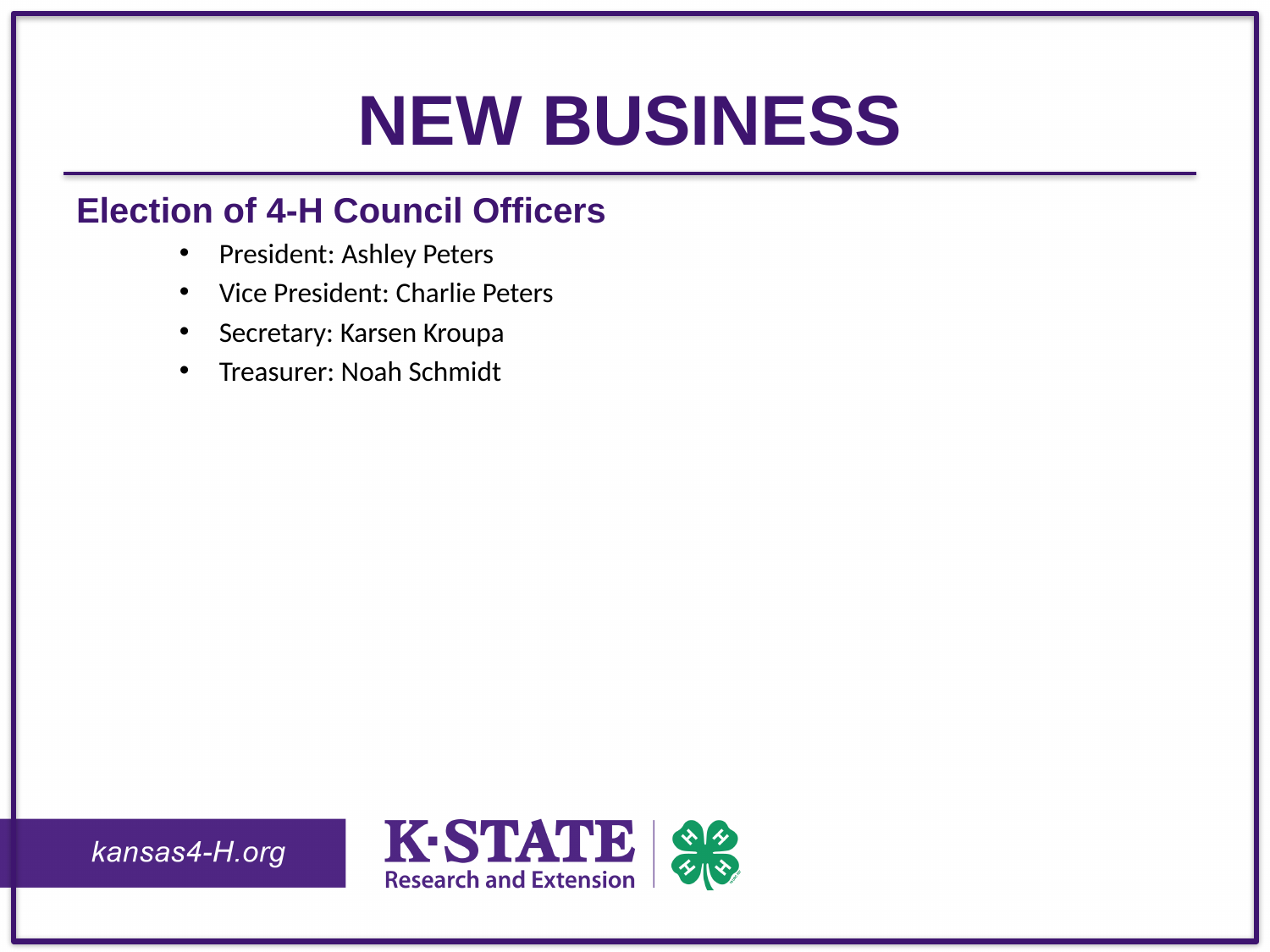

# New Business
Election of 4-H Council Officers
President: Ashley Peters
Vice President: Charlie Peters
Secretary: Karsen Kroupa
Treasurer: Noah Schmidt